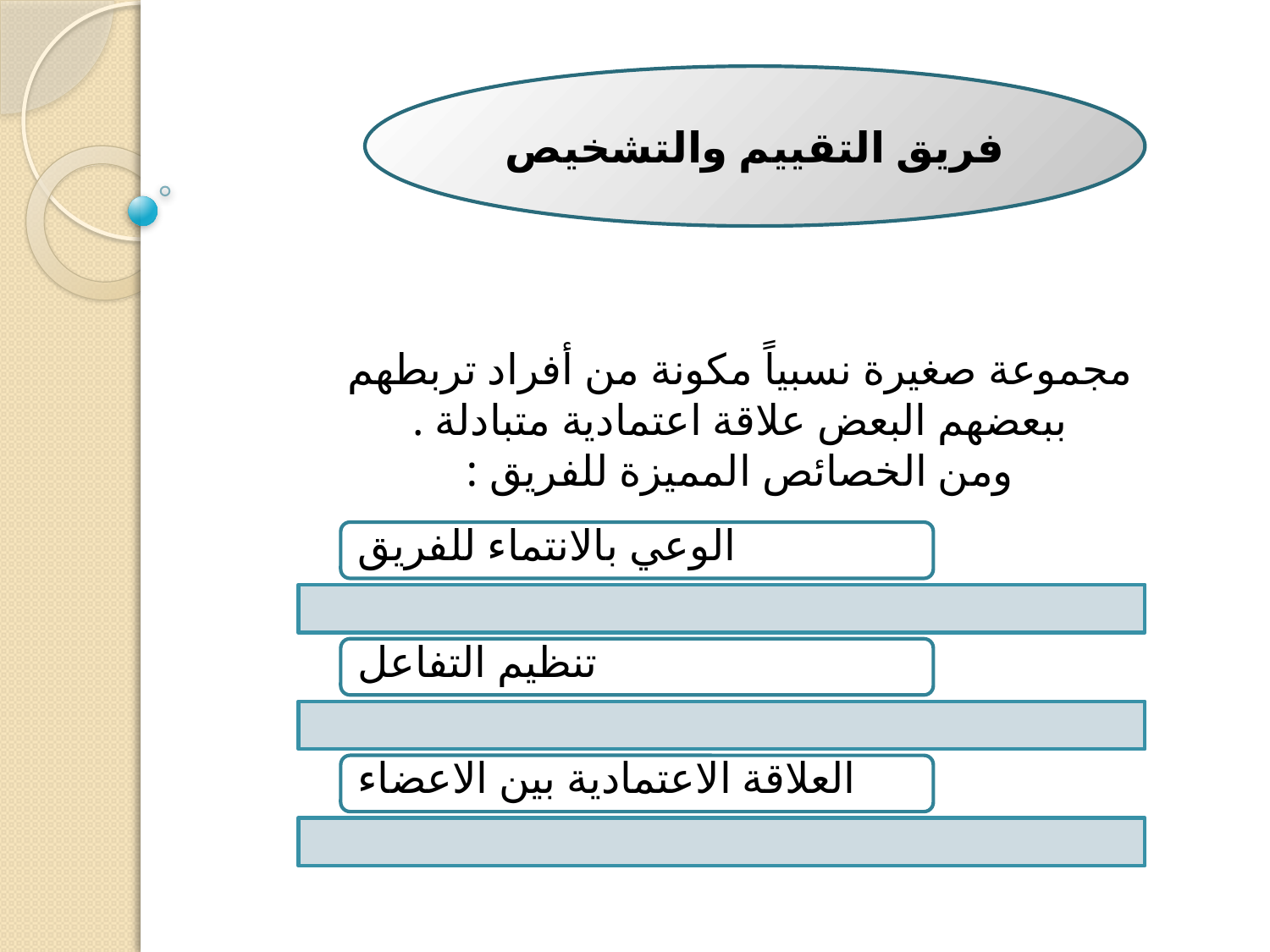

فريق التقييم والتشخيص
مجموعة صغيرة نسبياً مكونة من أفراد تربطهم ببعضهم البعض علاقة اعتمادية متبادلة .
ومن الخصائص المميزة للفريق :
تنظيم التفاعل